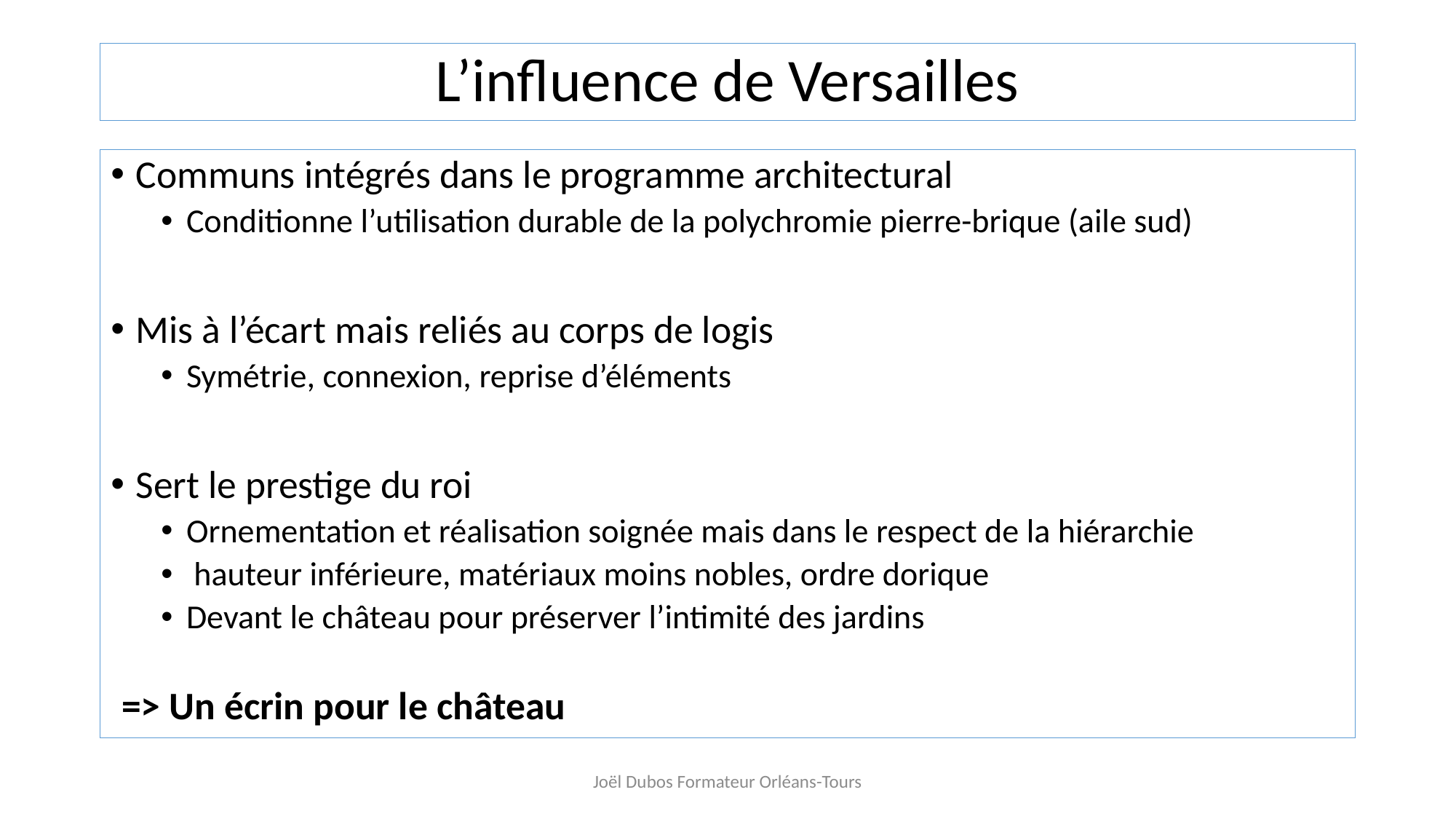

# L’influence de Versailles
Communs intégrés dans le programme architectural
Conditionne l’utilisation durable de la polychromie pierre-brique (aile sud)

Mis à l’écart mais reliés au corps de logis
Symétrie, connexion, reprise d’éléments

Sert le prestige du roi
Ornementation et réalisation soignée mais dans le respect de la hiérarchie
 hauteur inférieure, matériaux moins nobles, ordre dorique
Devant le château pour préserver l’intimité des jardins

=> Un écrin pour le château
Joël Dubos Formateur Orléans-Tours